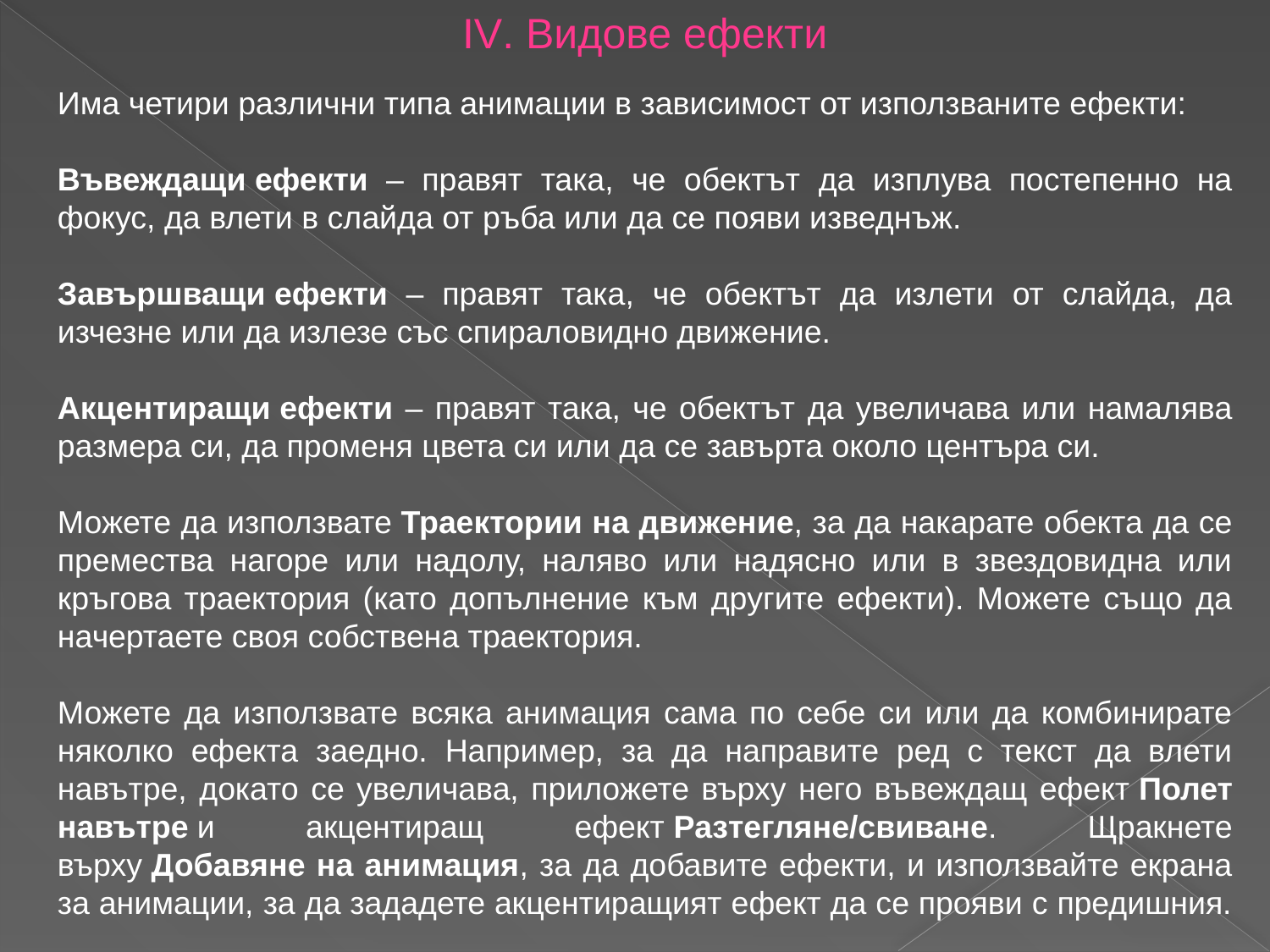

IV. Видове ефекти
Има четири различни типа анимации в зависимост от използваните ефекти:

Въвеждащи ефекти – правят така, че обектът да изплува постепенно на фокус, да влети в слайда от ръба или да се появи изведнъж.

Завършващи ефекти – правят така, че обектът да излети от слайда, да изчезне или да излезе със спираловидно движение.

Акцентиращи ефекти – правят така, че обектът да увеличава или намалява размера си, да променя цвета си или да се завърта около центъра си.

Можете да използвате Траектории на движение, за да накарате обекта да се премества нагоре или надолу, наляво или надясно или в звездовидна или кръгова траектория (като допълнение към другите ефекти). Можете също да начертаете своя собствена траектория.

Можете да използвате всяка анимация сама по себе си или да комбинирате няколко ефекта заедно. Например, за да направите ред с текст да влети навътре, докато се увеличава, приложете върху него въвеждащ ефект Полет навътре и акцентиращ ефект Разтегляне/свиване. Щракнете върху Добавяне на анимация, за да добавите ефекти, и използвайте екрана за анимации, за да зададете акцентиращият ефект да се прояви с предишния.